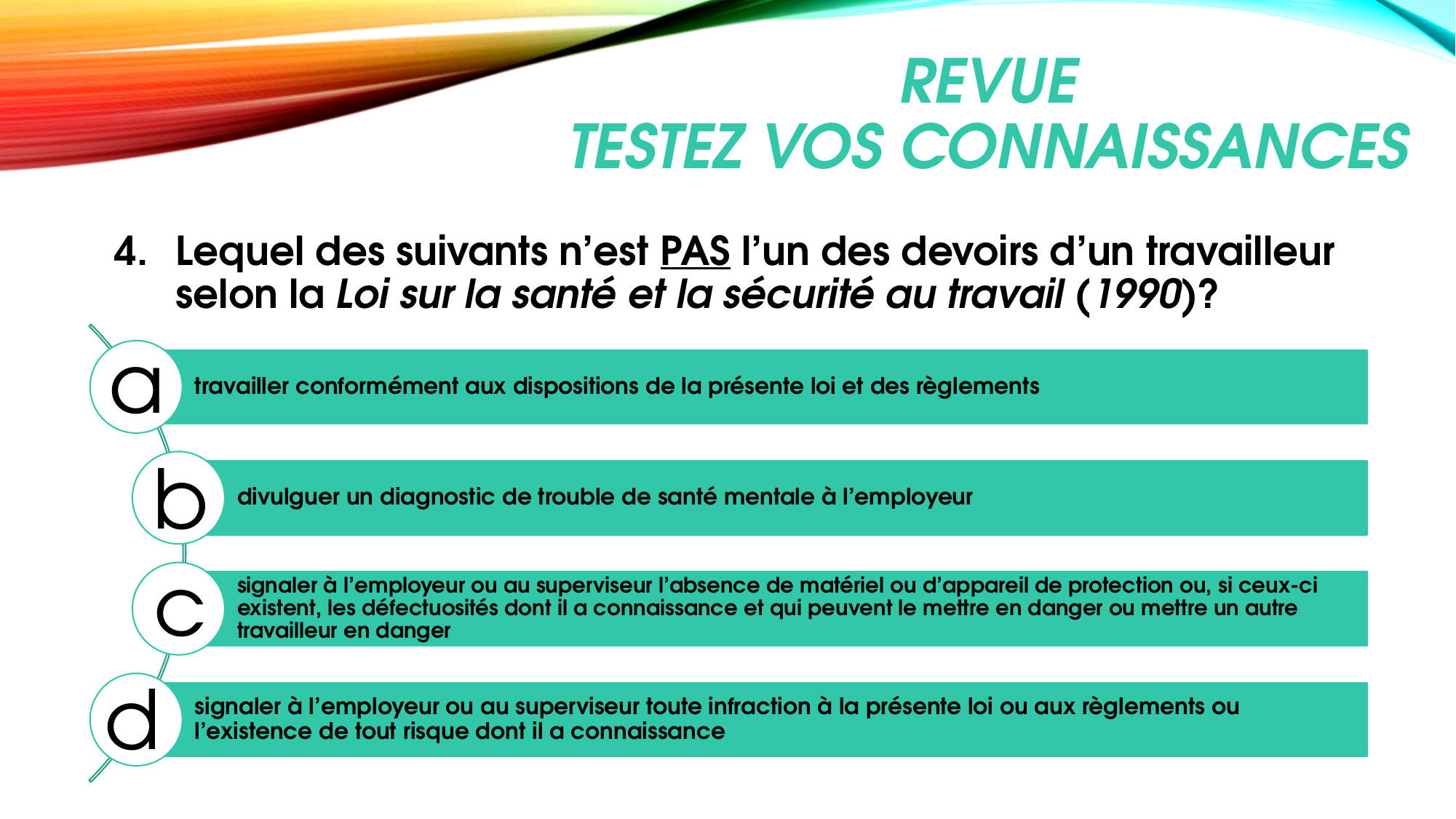

# Revue testez vos connaissances
Lequel des suivants n’est PAS l’un des devoirs d’un travailleur selon la Loi sur la santé et la sécurité au travail (1990)?
travailler conformément aux dispositions de la présente loi et des règlements
divulguer un diagnostic de trouble de santé mentale à l’employeur
signaler à l’employeur ou au superviseur l’absence de matériel ou d’appareil de protection ou, si ceux-ci existent, les défectuosités dont il a connaissance et qui peuvent le mettre en danger ou mettre un autre travailleur en danger
signaler à l’employeur ou au superviseur toute infraction à la présente loi ou aux règlements ou l’existence de tout risque dont il a connaissance
a
b
c
d